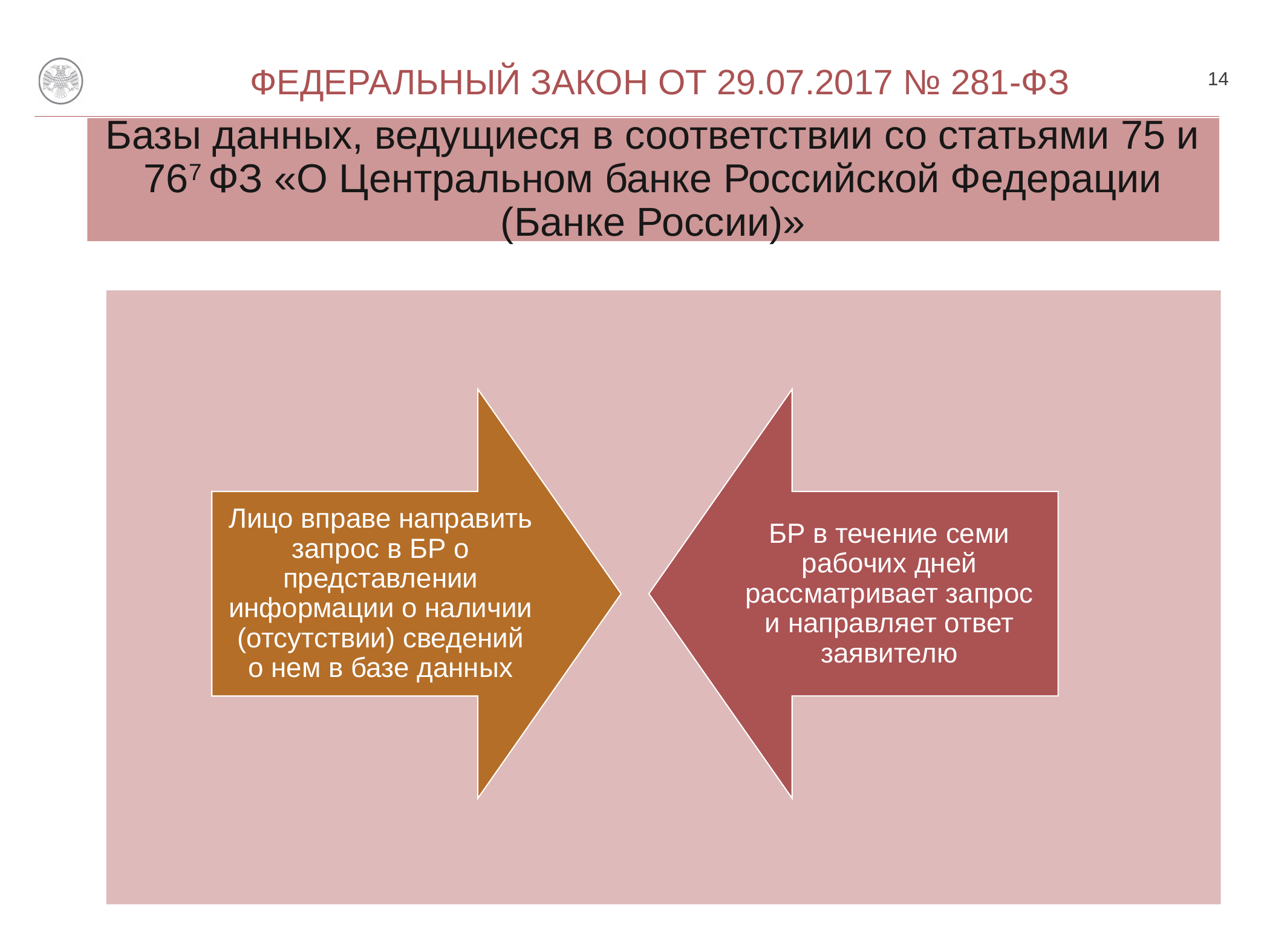

14
Федеральный закон от 29.07.2017 № 281-Фз
# Базы данных, ведущиеся в соответствии со статьями 75 и 767 ФЗ «О Центральном банке Российской Федерации (Банке России)»

Лицо вправе направить запрос в БР о представлении информации о наличии (отсутствии) сведений о нем в базе данных
БР в течение семи рабочих дней рассматривает запрос и направляет ответ заявителю